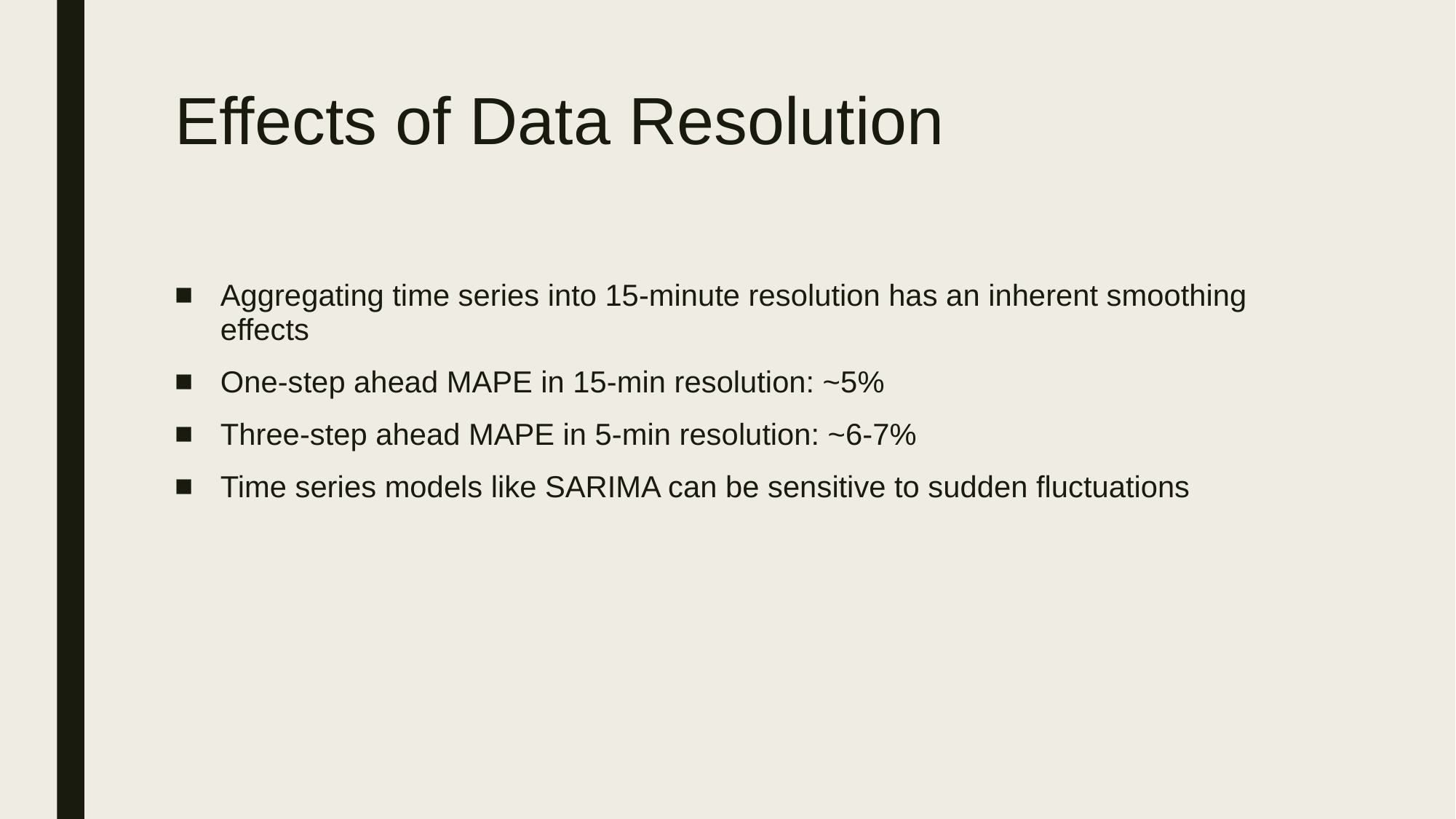

# Effects of Data Resolution
Aggregating time series into 15-minute resolution has an inherent smoothing effects
One-step ahead MAPE in 15-min resolution: ~5%
Three-step ahead MAPE in 5-min resolution: ~6-7%
Time series models like SARIMA can be sensitive to sudden fluctuations